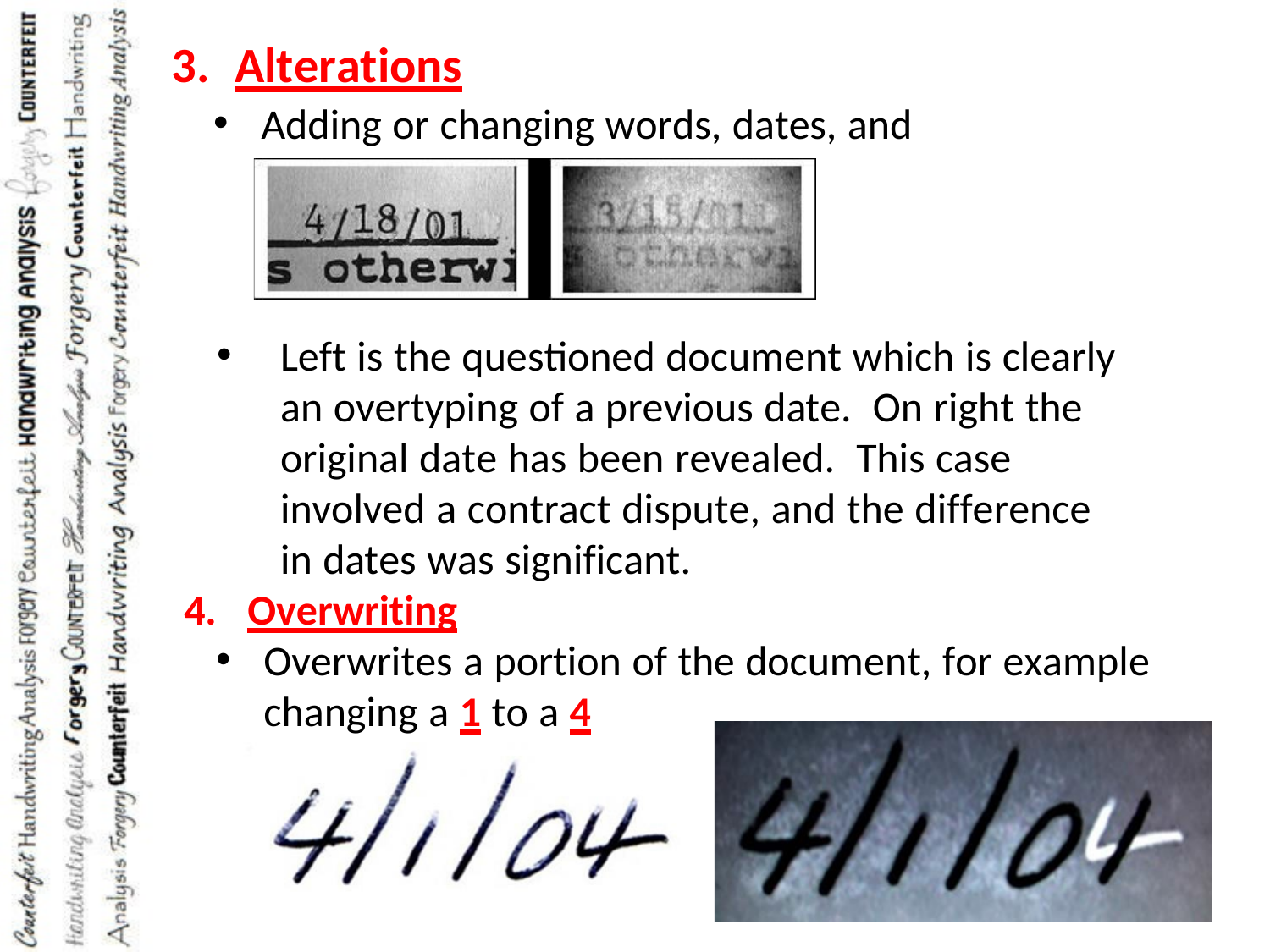

Alterations
Adding or changing words, dates, and numbers

Left is the questioned document which is clearly an overtyping of a previous date.  On right the original date has been revealed.  This case involved a contract dispute, and the difference in dates was significant.
Overwriting
Overwrites a portion of the document, for example changing a 1 to a 4